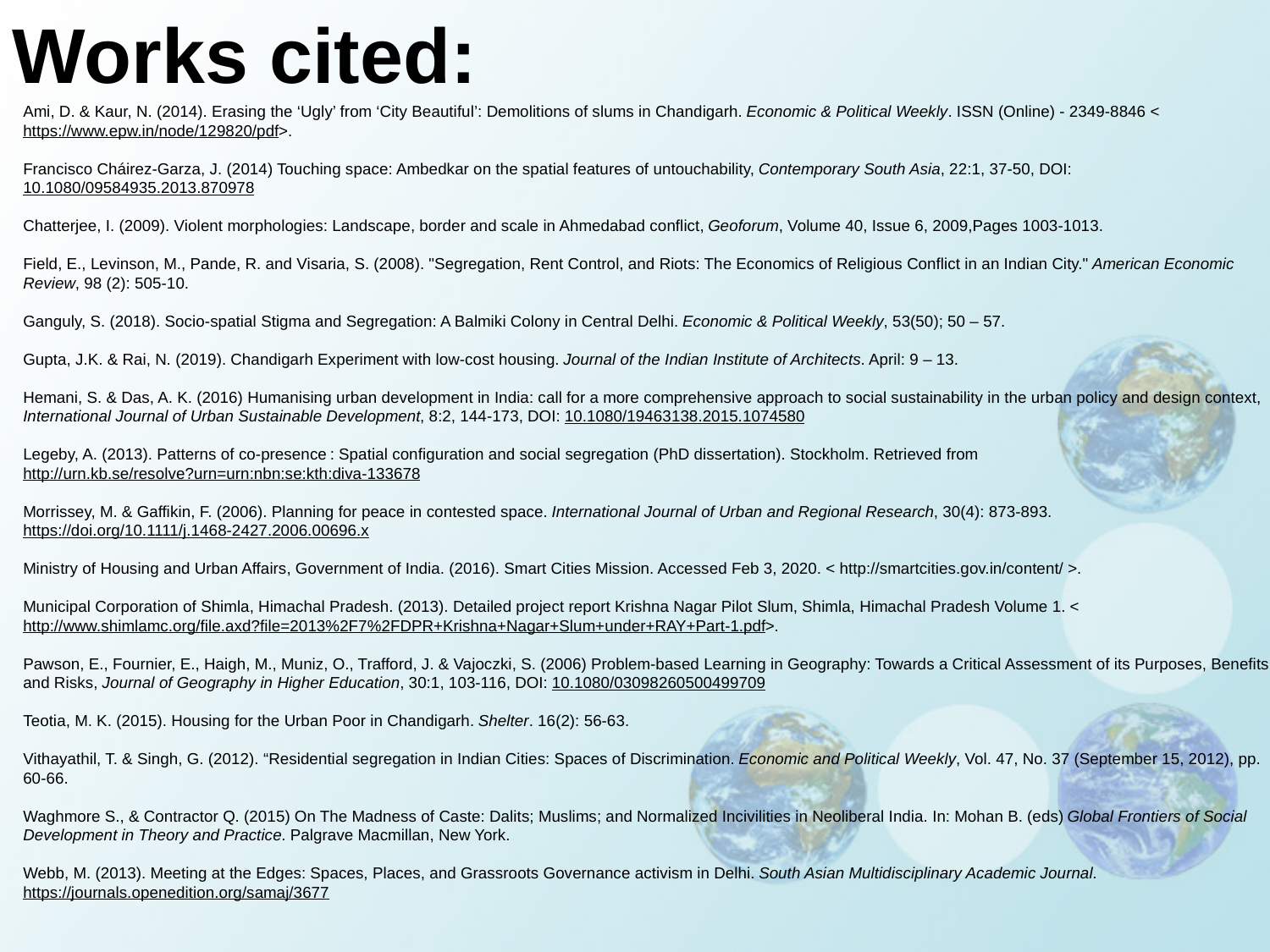

Works cited:
Ami, D. & Kaur, N. (2014). Erasing the ‘Ugly’ from ‘City Beautiful’: Demolitions of slums in Chandigarh. Economic & Political Weekly. ISSN (Online) - 2349-8846 < https://www.epw.in/node/129820/pdf>.

Francisco Cháirez-Garza, J. (2014) Touching space: Ambedkar on the spatial features of untouchability, Contemporary South Asia, 22:1, 37-50, DOI: 10.1080/09584935.2013.870978

Chatterjee, I. (2009). Violent morphologies: Landscape, border and scale in Ahmedabad conflict, Geoforum, Volume 40, Issue 6, 2009,Pages 1003-1013.

Field, E., Levinson, M., Pande, R. and Visaria, S. (2008). "Segregation, Rent Control, and Riots: The Economics of Religious Conflict in an Indian City." American Economic Review, 98 (2): 505-10.

Ganguly, S. (2018). Socio-spatial Stigma and Segregation: A Balmiki Colony in Central Delhi. Economic & Political Weekly, 53(50); 50 – 57.

Gupta, J.K. & Rai, N. (2019). Chandigarh Experiment with low-cost housing. Journal of the Indian Institute of Architects. April: 9 – 13.

Hemani, S. & Das, A. K. (2016) Humanising urban development in India: call for a more comprehensive approach to social sustainability in the urban policy and design context, International Journal of Urban Sustainable Development, 8:2, 144-173, DOI: 10.1080/19463138.2015.1074580

Legeby, A. (2013). Patterns of co-presence : Spatial configuration and social segregation (PhD dissertation). Stockholm. Retrieved from http://urn.kb.se/resolve?urn=urn:nbn:se:kth:diva-133678

Morrissey, M. & Gaffikin, F. (2006). Planning for peace in contested space. International Journal of Urban and Regional Research, 30(4): 873-893. https://doi.org/10.1111/j.1468-2427.2006.00696.x

Ministry of Housing and Urban Affairs, Government of India. (2016). Smart Cities Mission. Accessed Feb 3, 2020. < http://smartcities.gov.in/content/ >.

Municipal Corporation of Shimla, Himachal Pradesh. (2013). Detailed project report Krishna Nagar Pilot Slum, Shimla, Himachal Pradesh Volume 1. < http://www.shimlamc.org/file.axd?file=2013%2F7%2FDPR+Krishna+Nagar+Slum+under+RAY+Part-1.pdf>.

Pawson, E., Fournier, E., Haigh, M., Muniz, O., Trafford, J. & Vajoczki, S. (2006) Problem-based Learning in Geography: Towards a Critical Assessment of its Purposes, Benefits and Risks, Journal of Geography in Higher Education, 30:1, 103-116, DOI: 10.1080/03098260500499709

Teotia, M. K. (2015). Housing for the Urban Poor in Chandigarh. Shelter. 16(2): 56-63.

Vithayathil, T. & Singh, G. (2012). “Residential segregation in Indian Cities: Spaces of Discrimination. Economic and Political Weekly, Vol. 47, No. 37 (September 15, 2012), pp. 60-66.

Waghmore S., & Contractor Q. (2015) On The Madness of Caste: Dalits; Muslims; and Normalized Incivilities in Neoliberal India. In: Mohan B. (eds) Global Frontiers of Social Development in Theory and Practice. Palgrave Macmillan, New York.

Webb, M. (2013). Meeting at the Edges: Spaces, Places, and Grassroots Governance activism in Delhi. South Asian Multidisciplinary Academic Journal. https://journals.openedition.org/samaj/3677